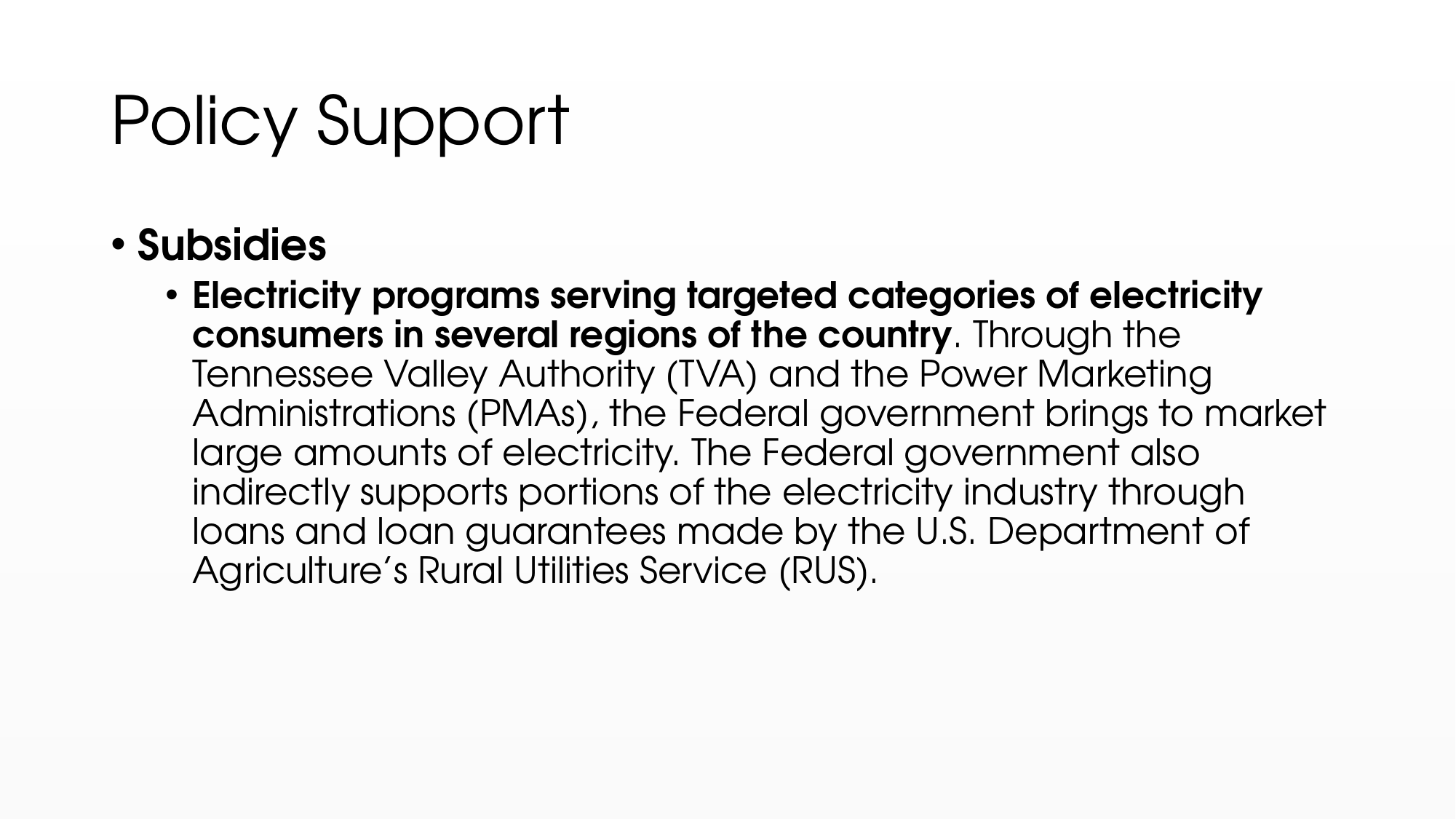

# Policy Support
Subsidies
Electricity programs serving targeted categories of electricity consumers in several regions of the country. Through the Tennessee Valley Authority (TVA) and the Power Marketing Administrations (PMAs), the Federal government brings to market large amounts of electricity. The Federal government also indirectly supports portions of the electricity industry through loans and loan guarantees made by the U.S. Department of Agriculture’s Rural Utilities Service (RUS).